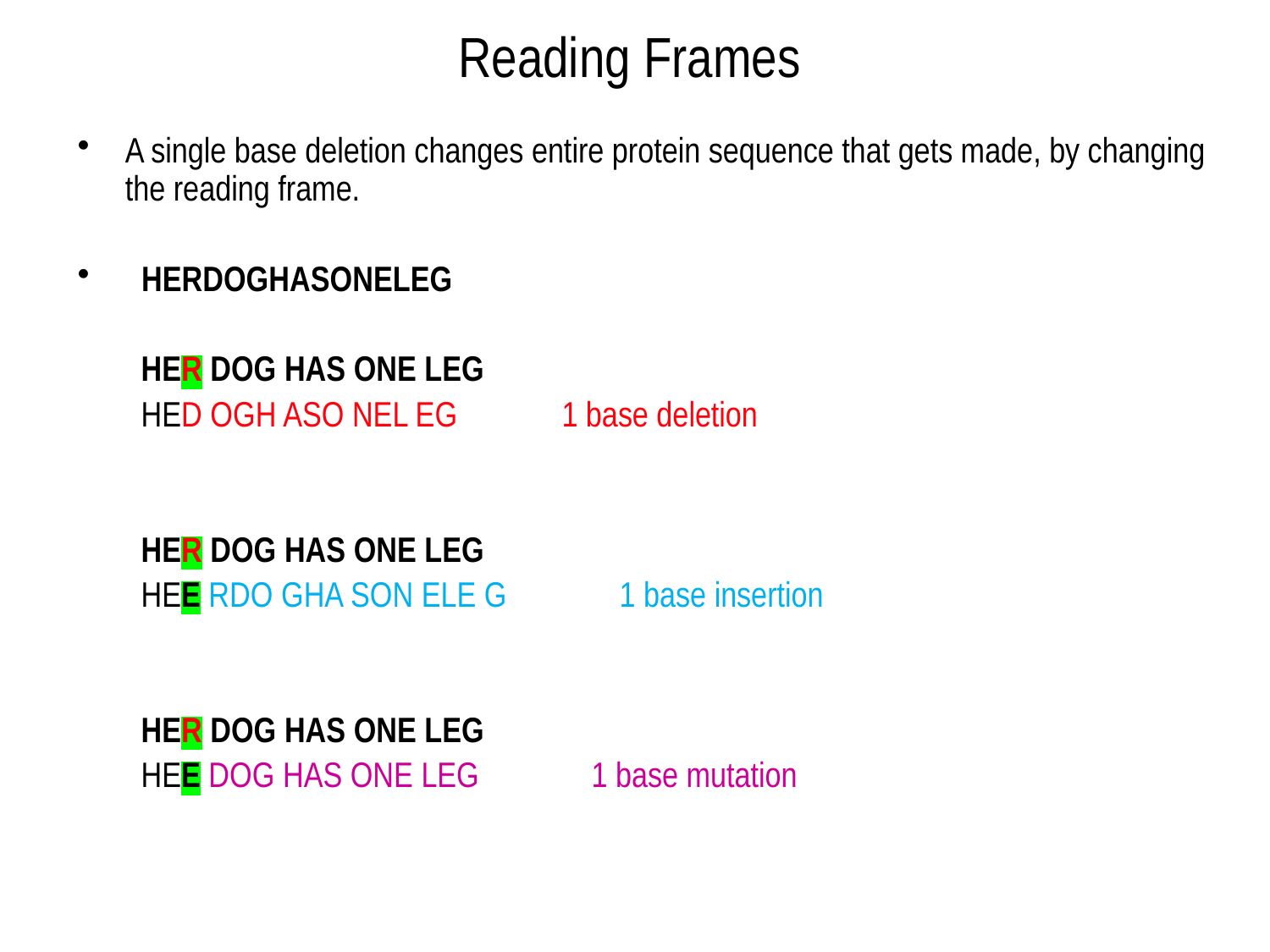

# Reading Frames
A single base deletion changes entire protein sequence that gets made, by changing the reading frame.

  HERDOGHASONELEG

HER DOG HAS ONE LEG
HED OGH ASO NEL EG 	1 base deletion

HER DOG HAS ONE LEG
HEE RDO GHA SON ELE G              1 base insertion

HER DOG HAS ONE LEG
HEE DOG HAS ONE LEG              1 base mutation